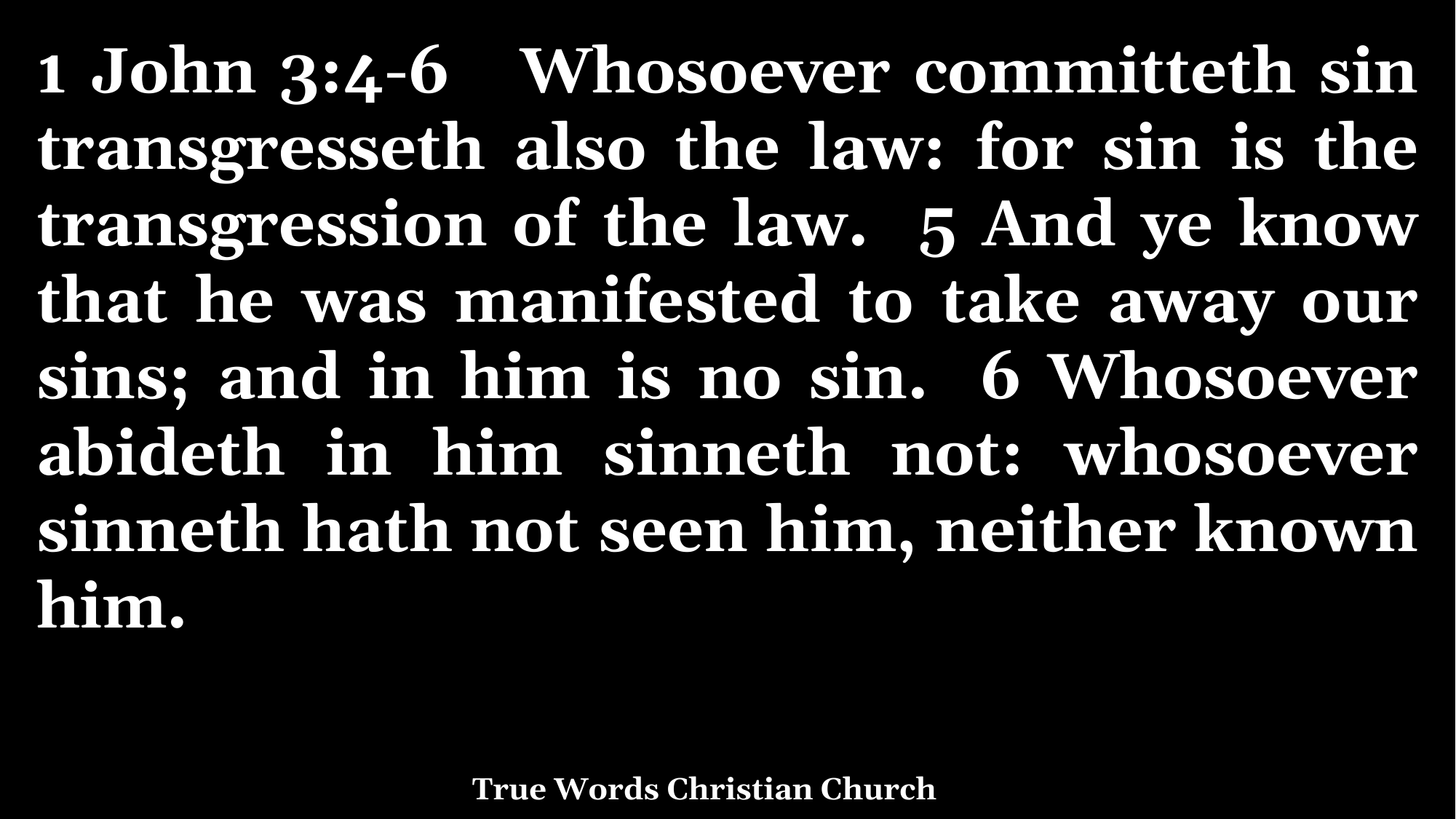

1 John 3:4-6   Whosoever committeth sin transgresseth also the law: for sin is the transgression of the law.  5 And ye know that he was manifested to take away our sins; and in him is no sin.  6 Whosoever abideth in him sinneth not: whosoever sinneth hath not seen him, neither known him.
True Words Christian Church